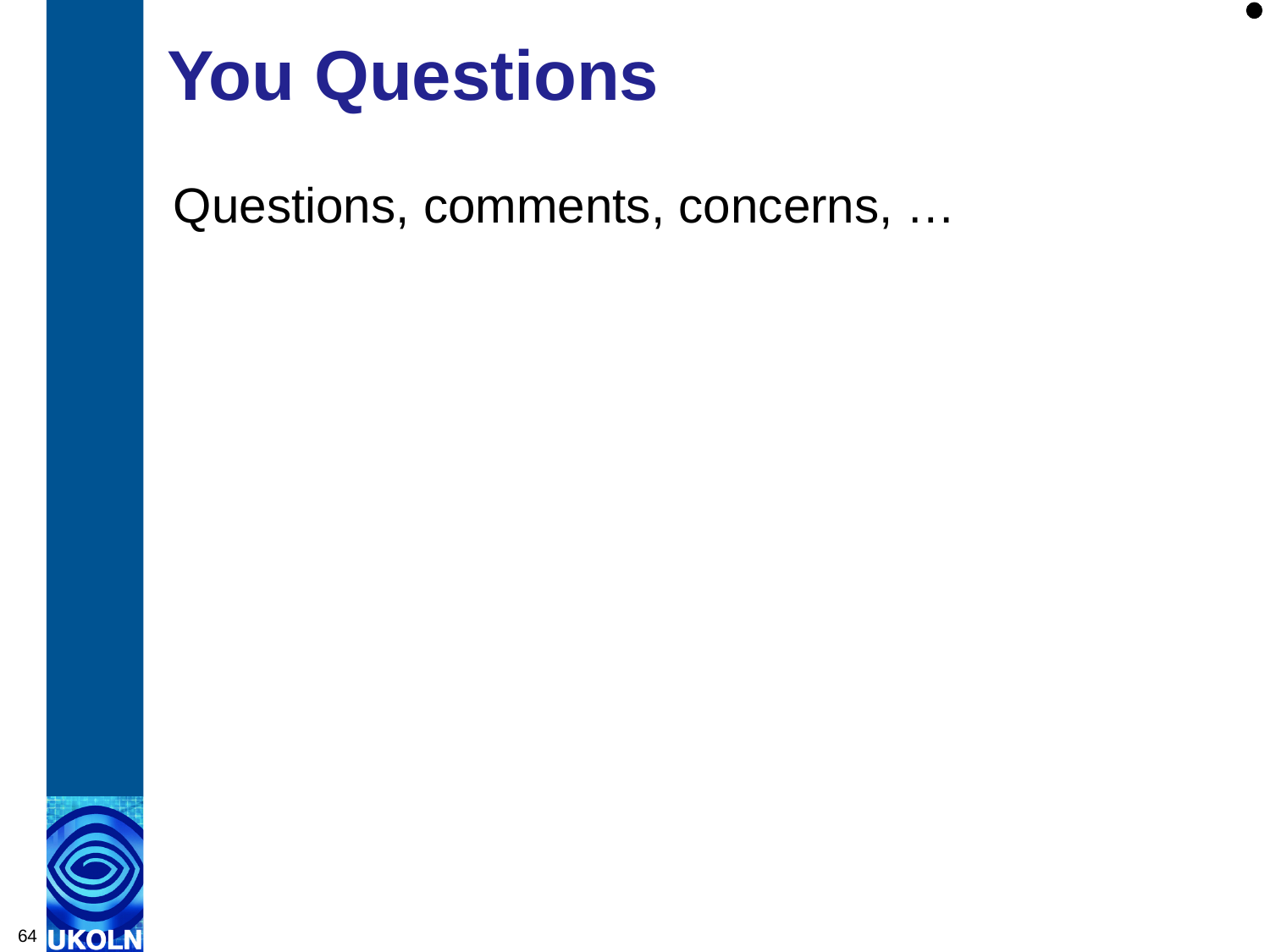

# You Questions
Questions, comments, concerns, …
64